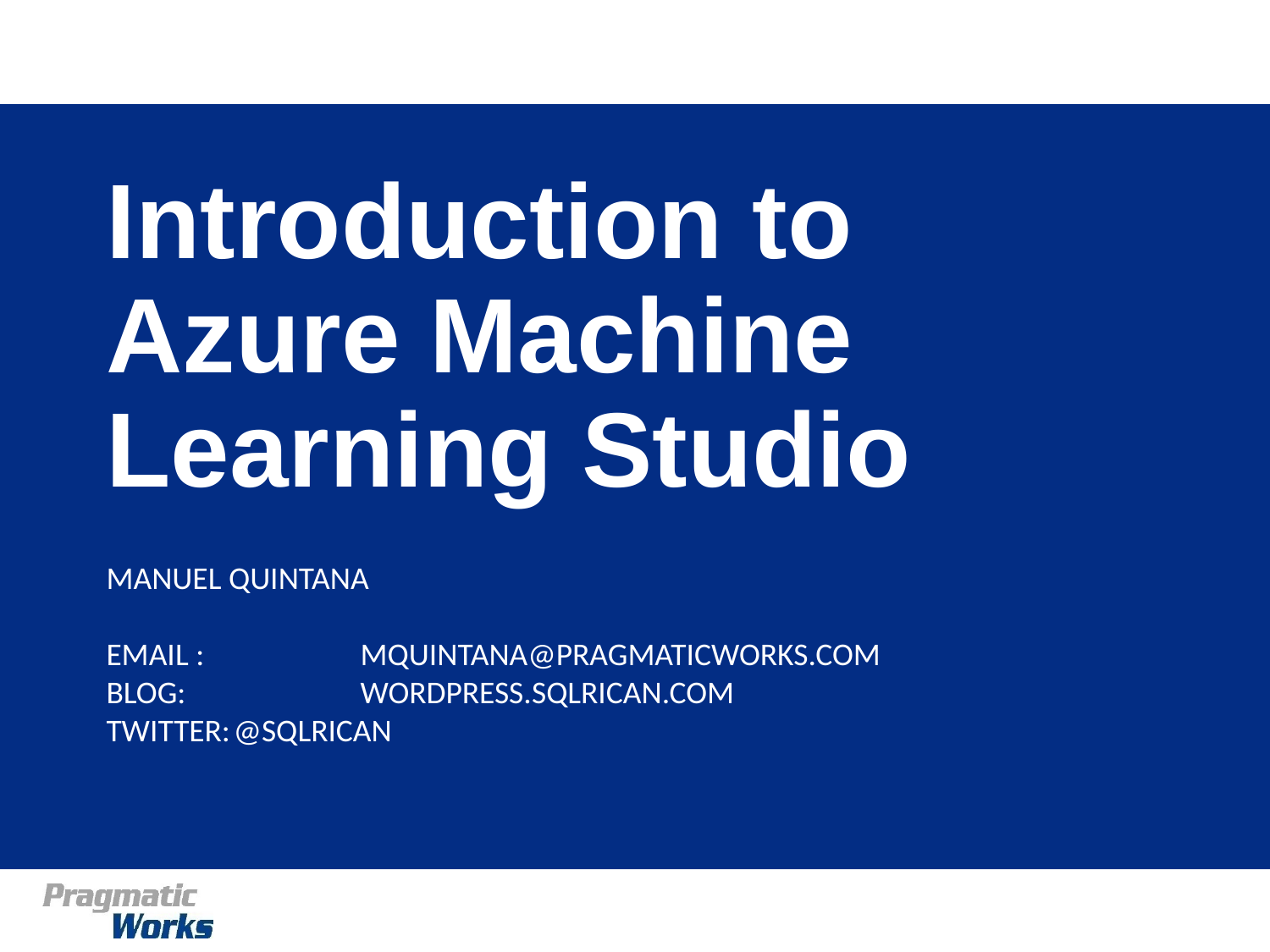

Introduction to Azure Machine Learning Studio
Manuel Quintana

Email :		Mquintana@pragmaticworks.com
Blog:		Wordpress.sqlrican.com
Twitter:	@Sqlrican